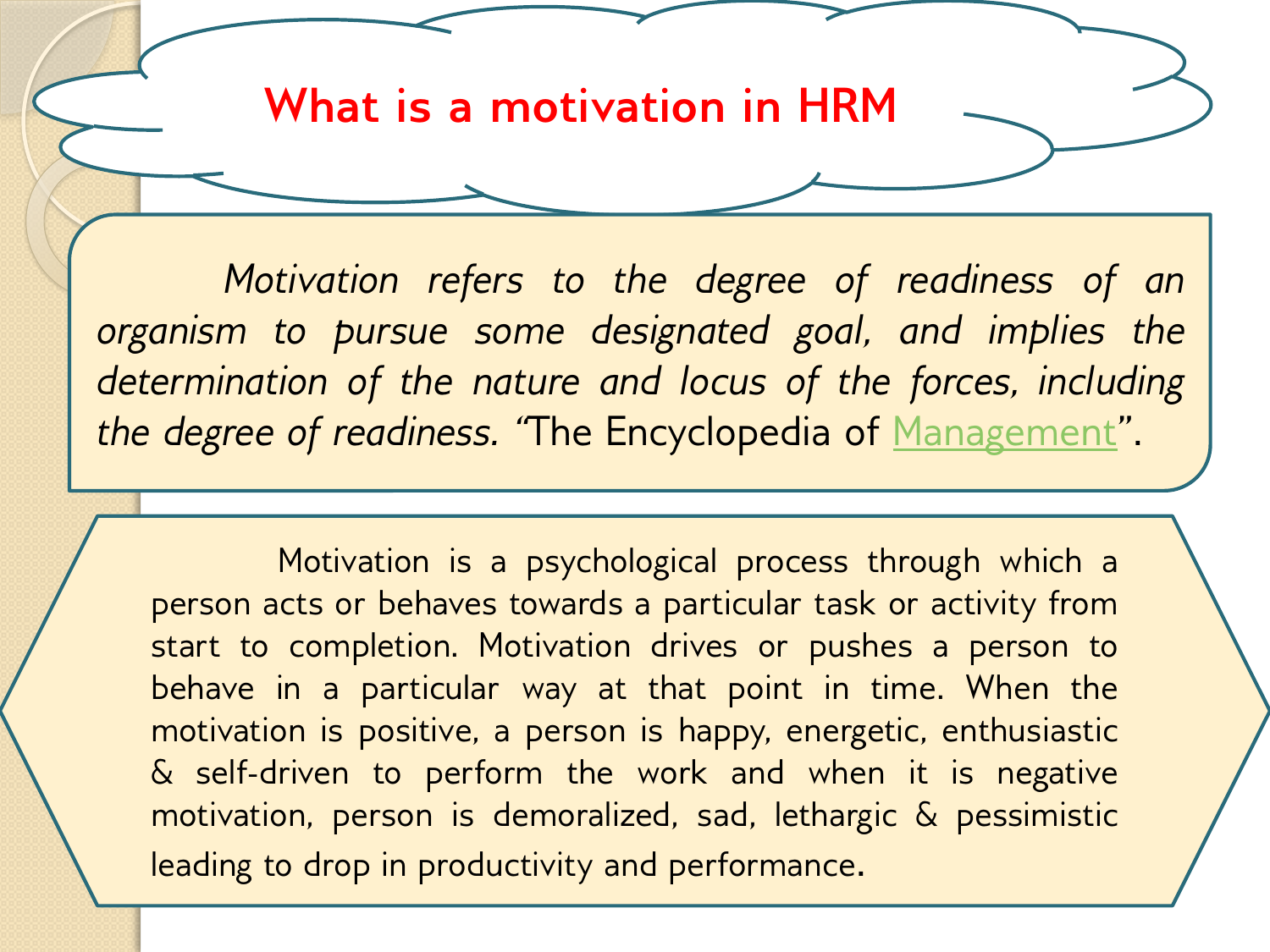

What is a motivation in HRM

	Motivation refers to the degree of readiness of an organism to pursue some designated goal, and implies the determination of the nature and locus of the forces, including the degree of readiness. “The Encyclopedia of Management”.
	Motivation is a psychological process through which a person acts or behaves towards a particular task or activity from start to completion. Motivation drives or pushes a person to behave in a particular way at that point in time. When the motivation is positive, a person is happy, energetic, enthusiastic & self-driven to perform the work and when it is negative motivation, person is demoralized, sad, lethargic & pessimistic leading to drop in productivity and performance.
4